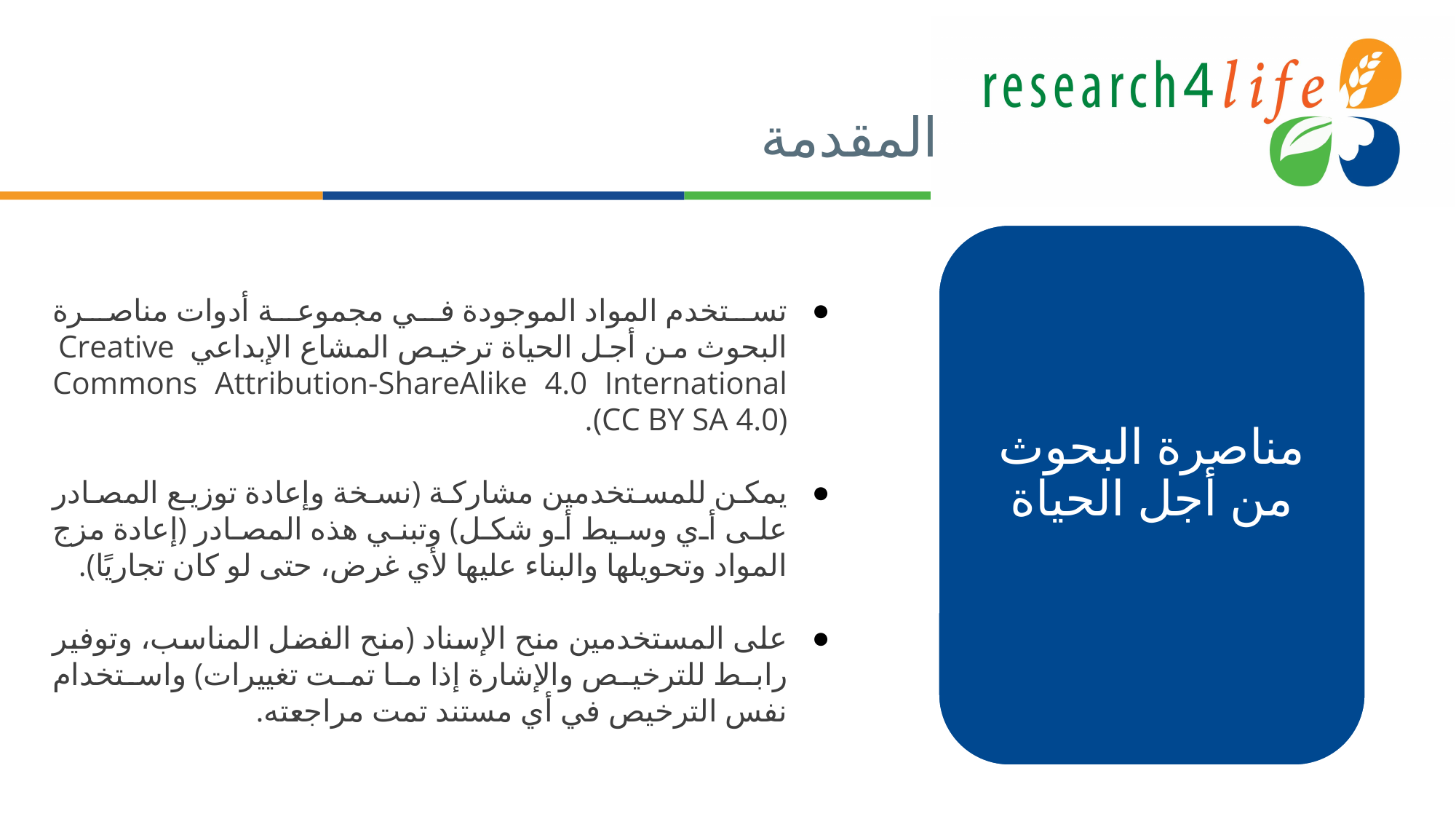

# المقدمة

مناصرة البحوث من أجل الحياة
تستخدم المواد الموجودة في مجموعة أدوات مناصرة البحوث من أجل الحياة ترخيص المشاع الإبداعي  Creative Commons Attribution-ShareAlike 4.0 International (CC BY SA 4.0).

يمكن للمستخدمين مشاركة (نسخة وإعادة توزيع المصادر على أي وسيط أو شكل) وتبني هذه المصادر (إعادة مزج المواد وتحويلها والبناء عليها لأي غرض، حتى لو كان تجاريًا).

على المستخدمين منح الإسناد (منح الفضل المناسب، وتوفير رابط للترخيص والإشارة إذا ما تمت تغييرات) واستخدام نفس الترخيص في أي مستند تمت مراجعته.